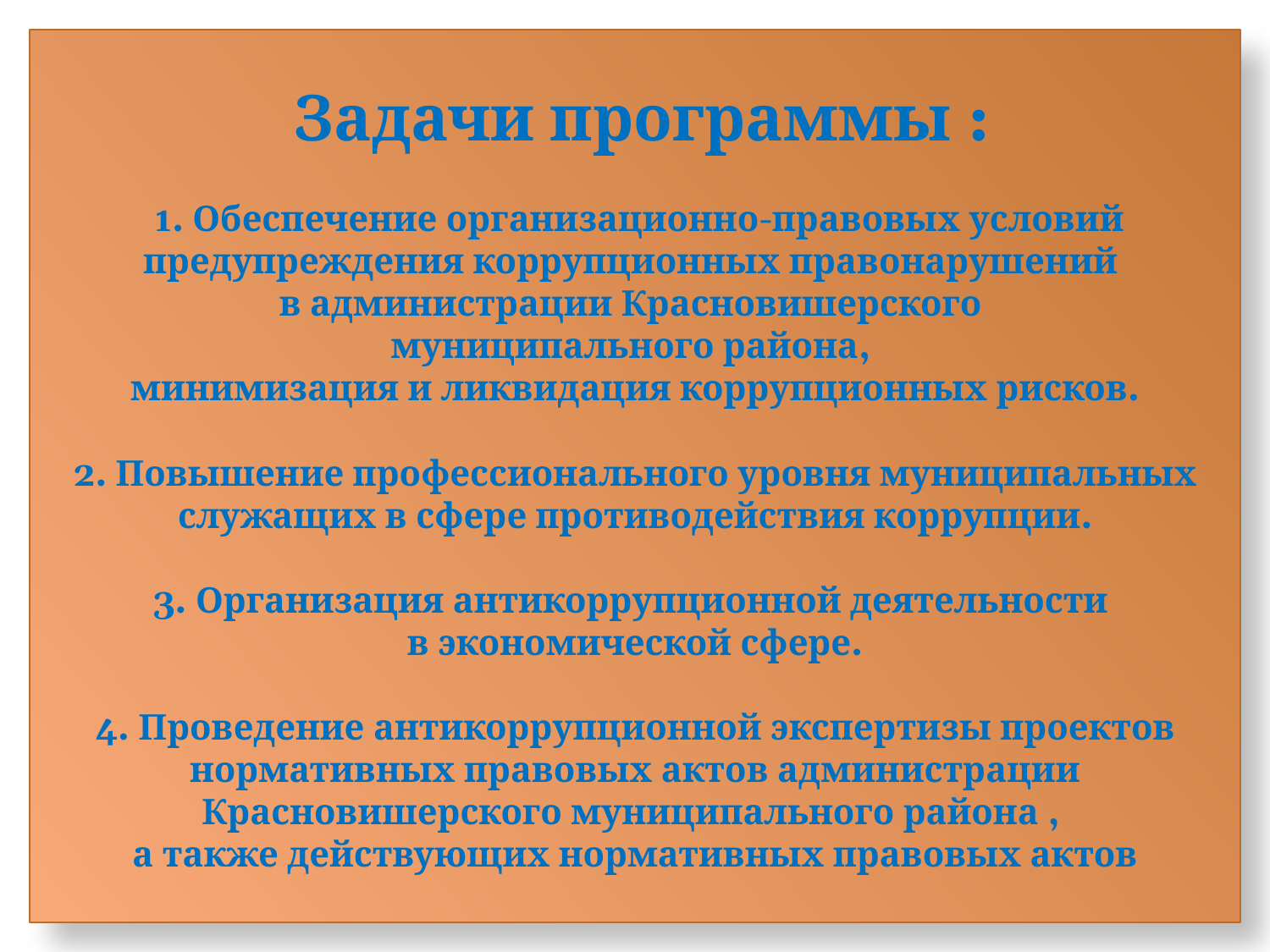

# Задачи программы : 1. Обеспечение организационно-правовых условий предупреждения коррупционных правонарушений в администрации Красновишерского муниципального района, минимизация и ликвидация коррупционных рисков. 2. Повышение профессионального уровня муниципальных служащих в сфере противодействия коррупции. 3. Организация антикоррупционной деятельности в экономической сфере. 4. Проведение антикоррупционной экспертизы проектов нормативных правовых актов администрации Красновишерского муниципального района , а также действующих нормативных правовых актов